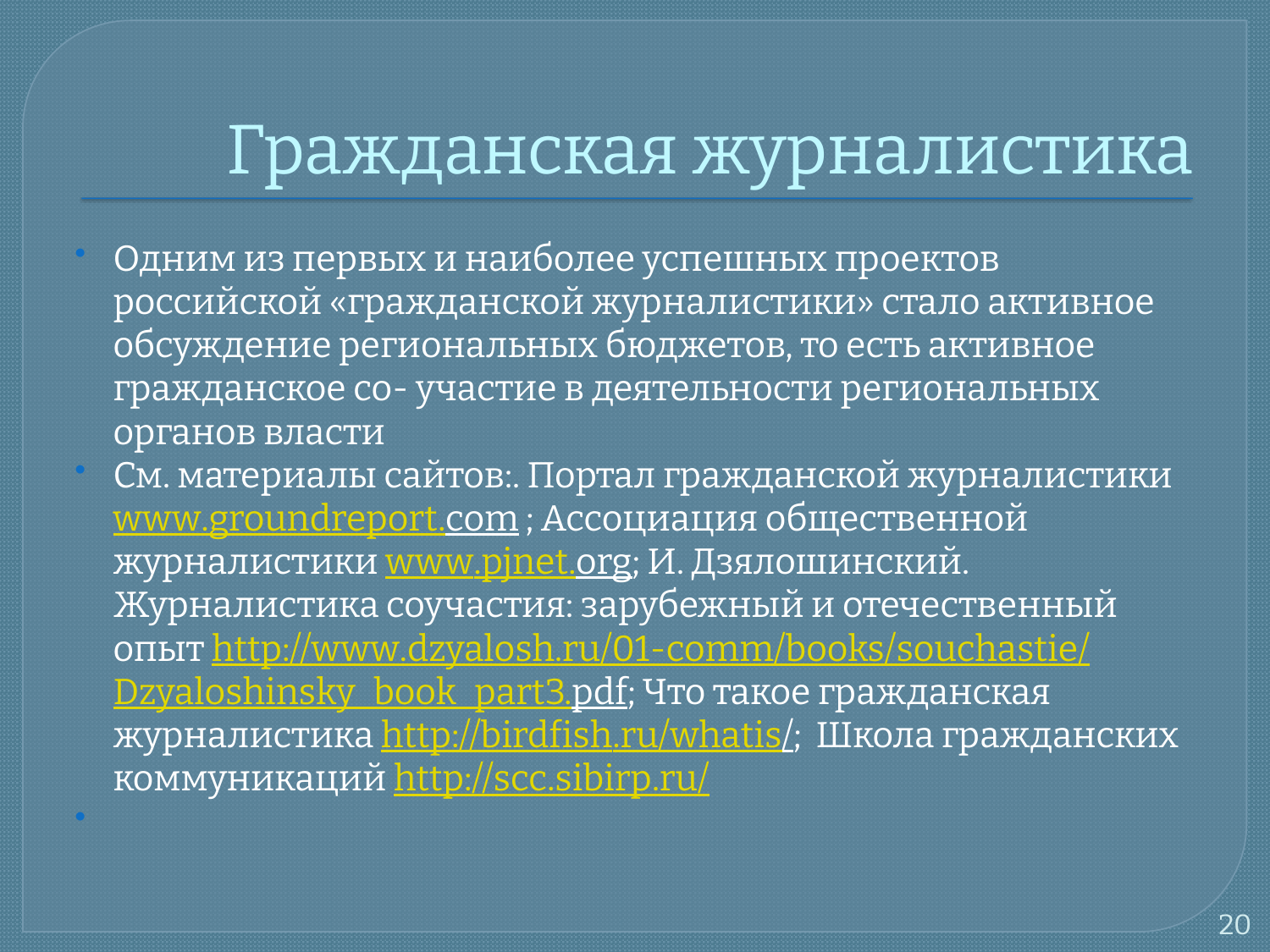

# Гражданская журналистика
Одним из первых и наиболее успешных проектов  российской «гражданской журналистики» стало активное обсуждение региональных бюджетов, то есть активное гражданское со- участие в деятельности региональных органов власти
См. материалы сайтов:. Портал гражданской журналистики www.groundreport.com ; Ассоциация общественной журналистики www.pjnet.org; И. Дзялошинский. Журналистика соучастия: зарубежный и отечественный опыт http://www.dzyalosh.ru/01-comm/books/souchastie/Dzyaloshinsky_book_part3.pdf; Что такое гражданская журналистика http://birdfish.ru/whatis/;  Школа гражданских коммуникаций http://scc.sibirp.ru/

20